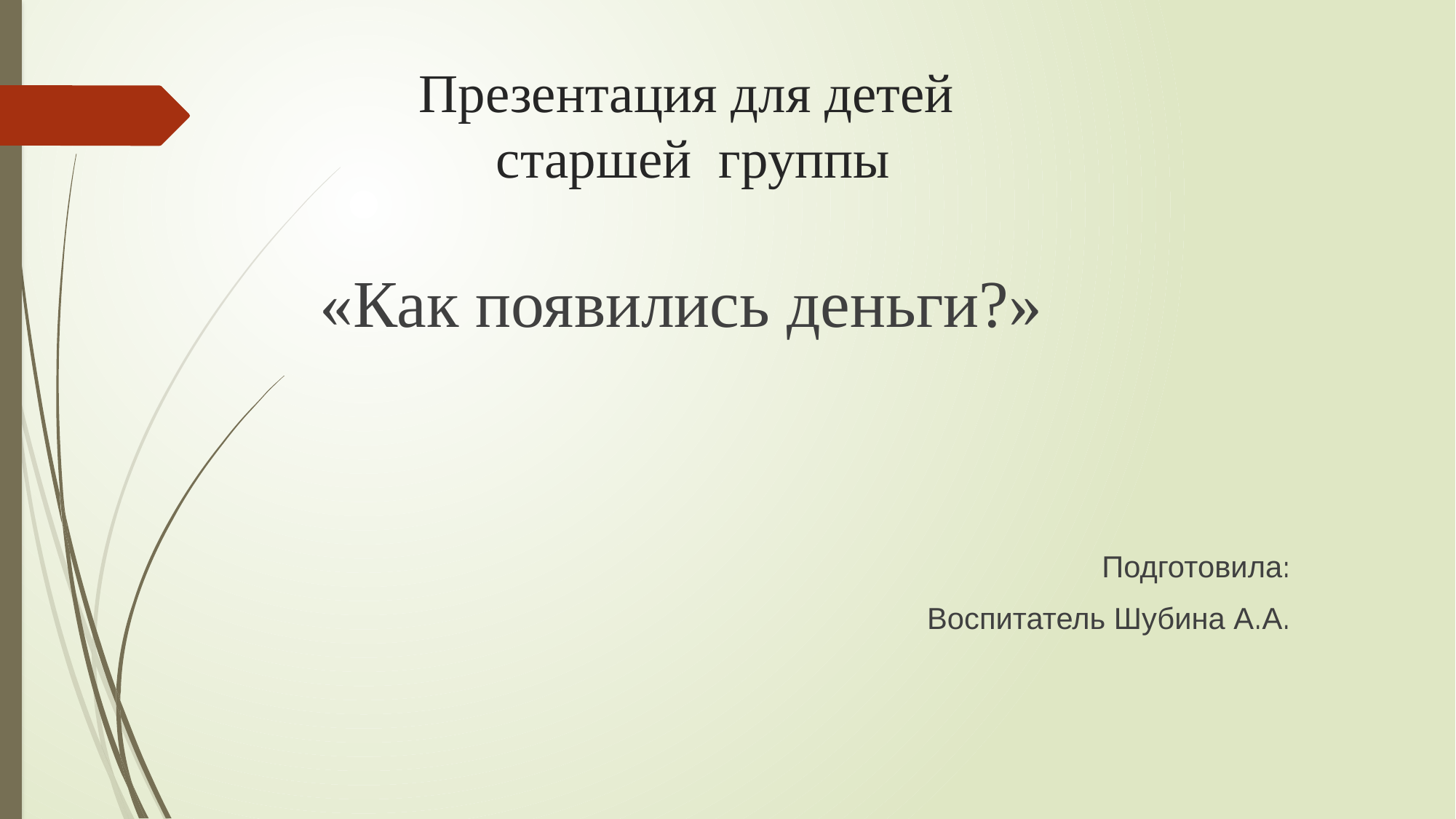

# Презентация для детей старшей  группы
«Как появились деньги?»

Подготовила:
Воспитатель Шубина А.А.